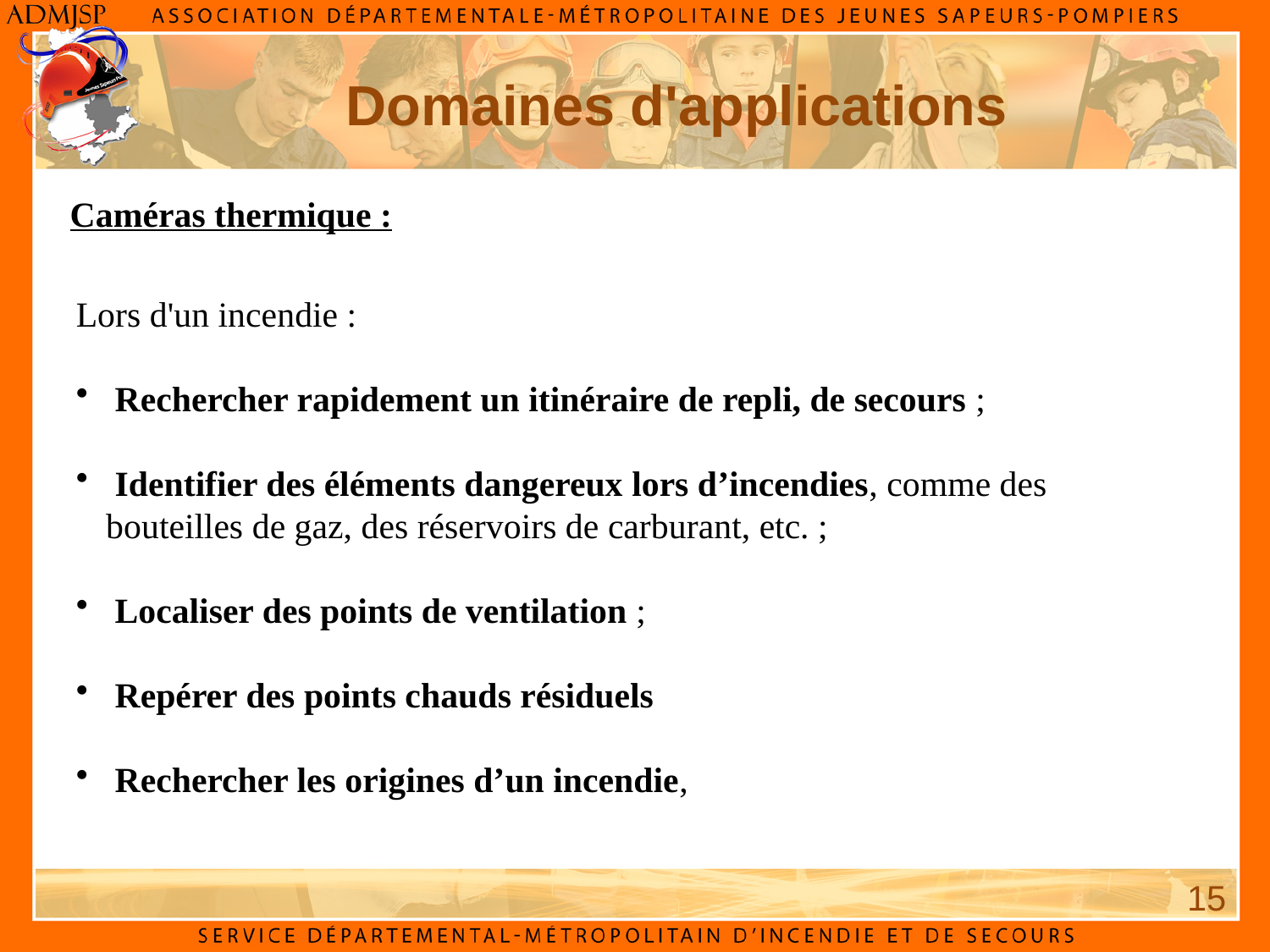

Domaines d'applications
Caméras thermique :
Lors d'un incendie :

 Rechercher rapidement un itinéraire de repli, de secours ;

 Identifier des éléments dangereux lors d’incendies, comme des bouteilles de gaz, des réservoirs de carburant, etc. ;

 Localiser des points de ventilation ;

 Repérer des points chauds résiduels

 Rechercher les origines d’un incendie,

15